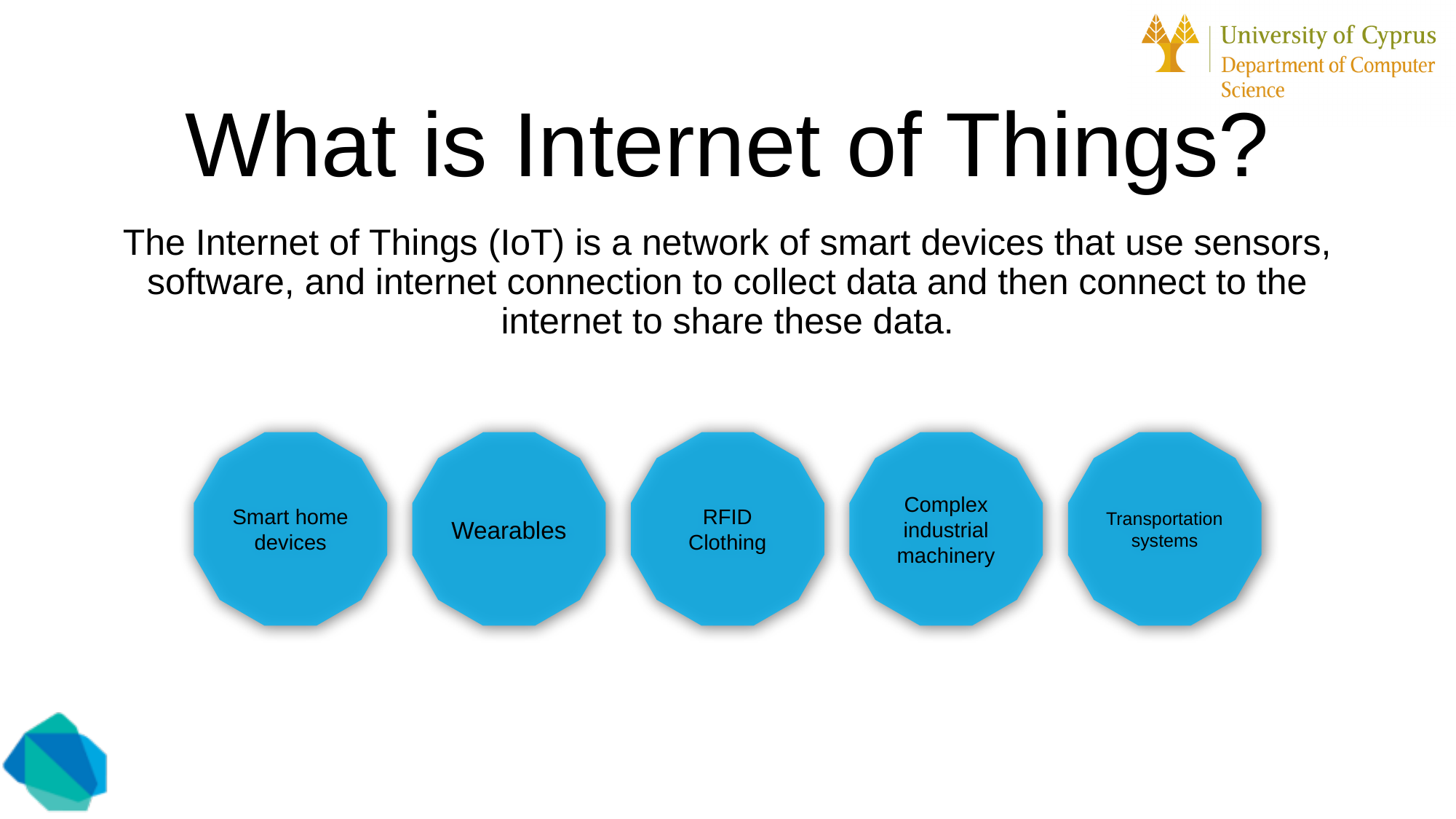

What is Internet of Things?
The Internet of Things (IoT) is a network of smart devices that use sensors, software, and internet connection to collect data and then connect to the internet to share these data.
Smart home devices
Wearables
RFID Clothing
Complex industrial machinery
Transportation systems